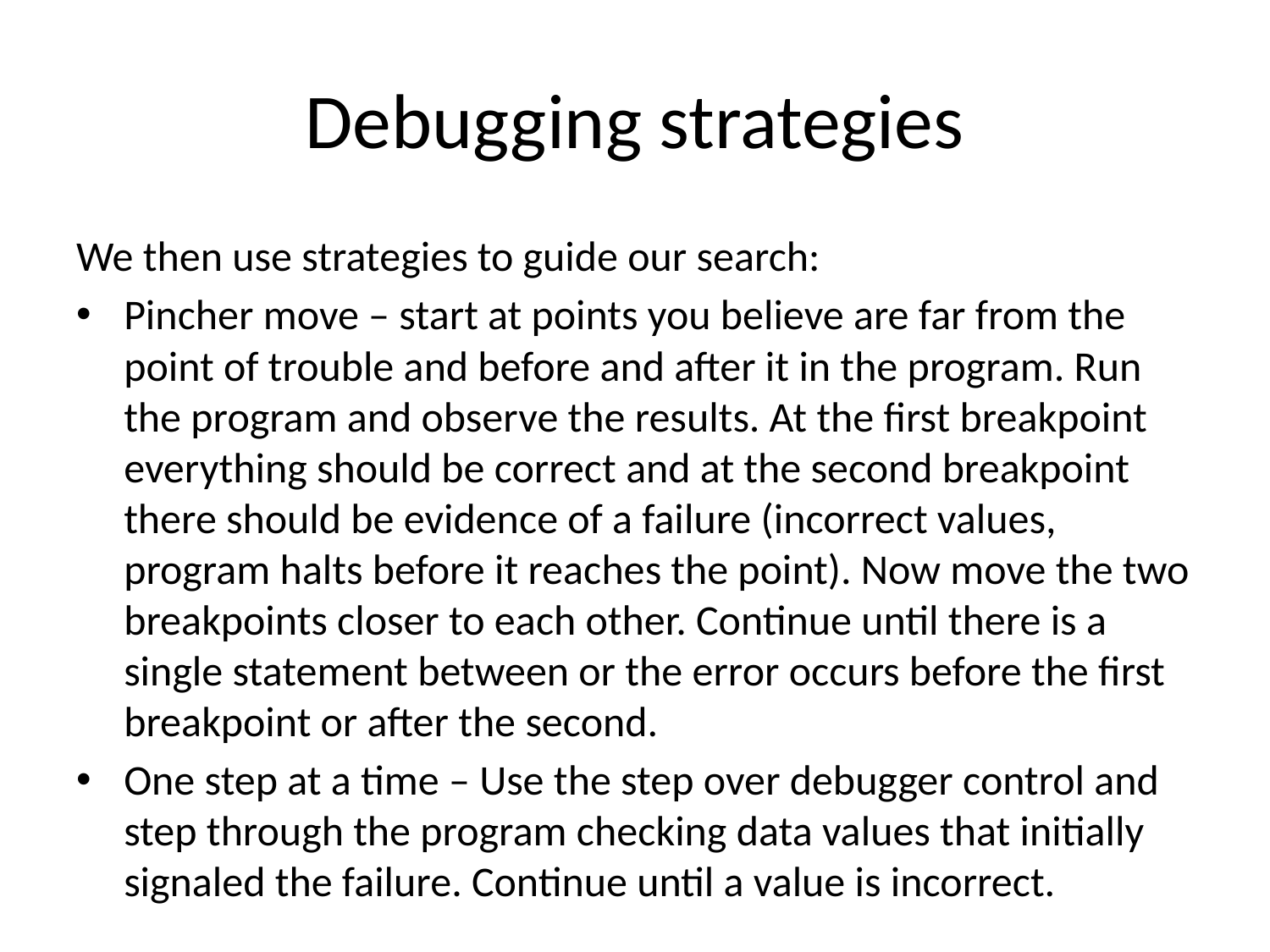

# Debugging strategies
We then use strategies to guide our search:
Pincher move – start at points you believe are far from the point of trouble and before and after it in the program. Run the program and observe the results. At the first breakpoint everything should be correct and at the second breakpoint there should be evidence of a failure (incorrect values, program halts before it reaches the point). Now move the two breakpoints closer to each other. Continue until there is a single statement between or the error occurs before the first breakpoint or after the second.
One step at a time – Use the step over debugger control and step through the program checking data values that initially signaled the failure. Continue until a value is incorrect.